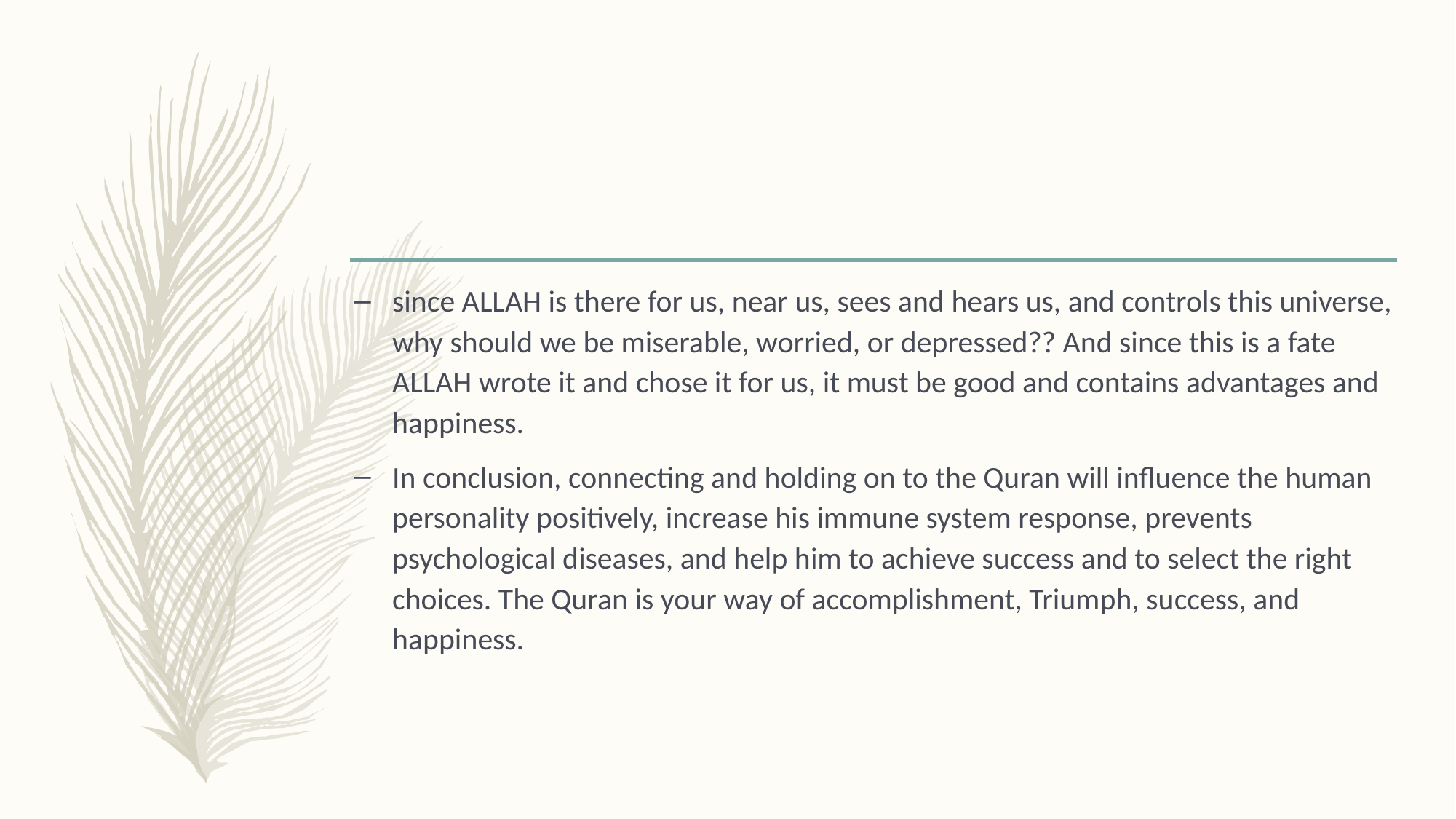

since ALLAH is there for us, near us, sees and hears us, and controls this universe, why should we be miserable, worried, or depressed?? And since this is a fate ALLAH wrote it and chose it for us, it must be good and contains advantages and happiness.
In conclusion, connecting and holding on to the Quran will influence the human personality positively, increase his immune system response, prevents psychological diseases, and help him to achieve success and to select the right choices. The Quran is your way of accomplishment, Triumph, success, and happiness.